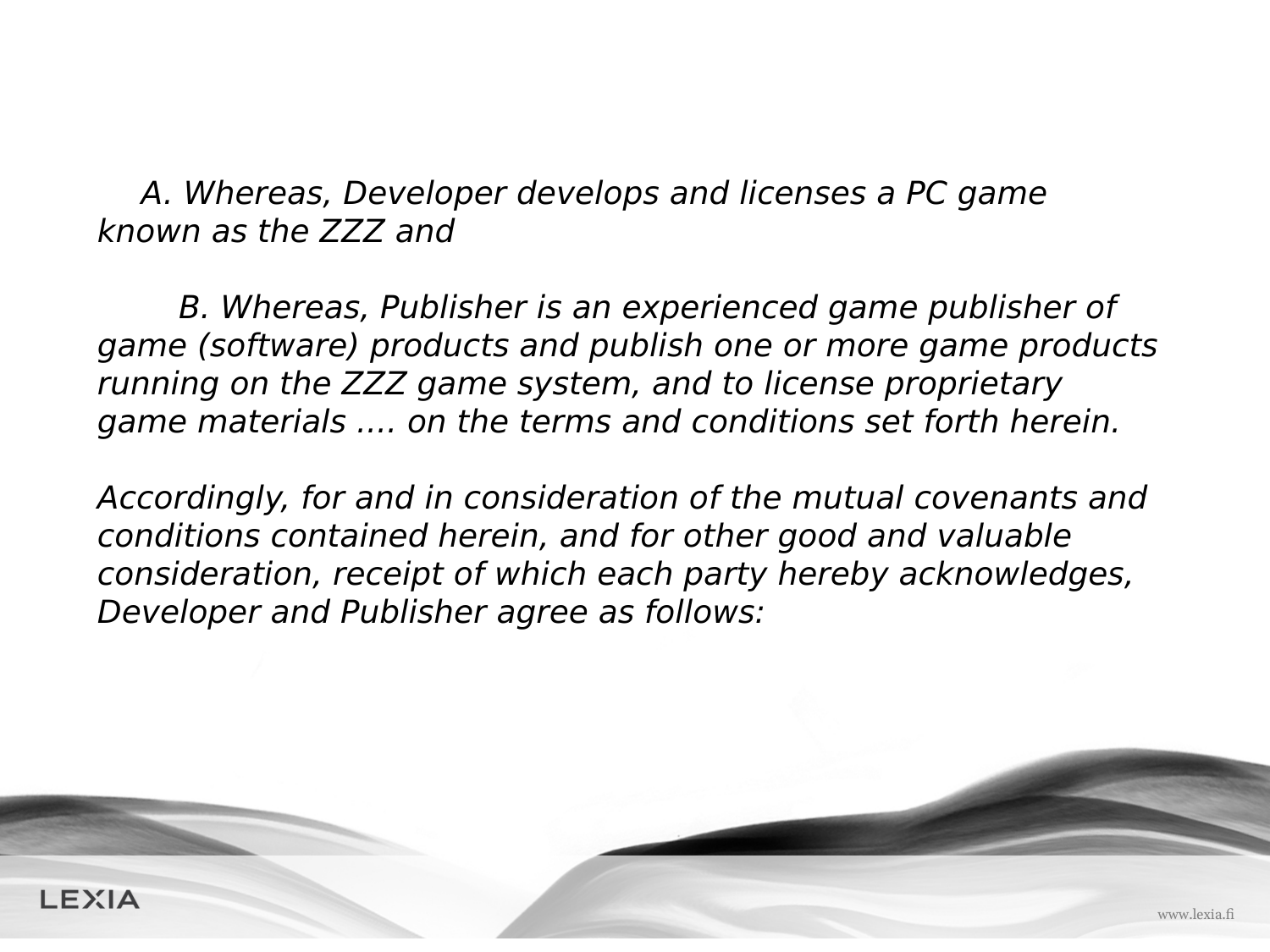

A. Whereas, Developer develops and licenses a PC game known as the ZZZ and

        B. Whereas, Publisher is an experienced game publisher of game (software) products and publish one or more game products running on the ZZZ game system, and to license proprietary game materials .... on the terms and conditions set forth herein.

Accordingly, for and in consideration of the mutual covenants and conditions contained herein, and for other good and valuable consideration, receipt of which each party hereby acknowledges, Developer and Publisher agree as follows: